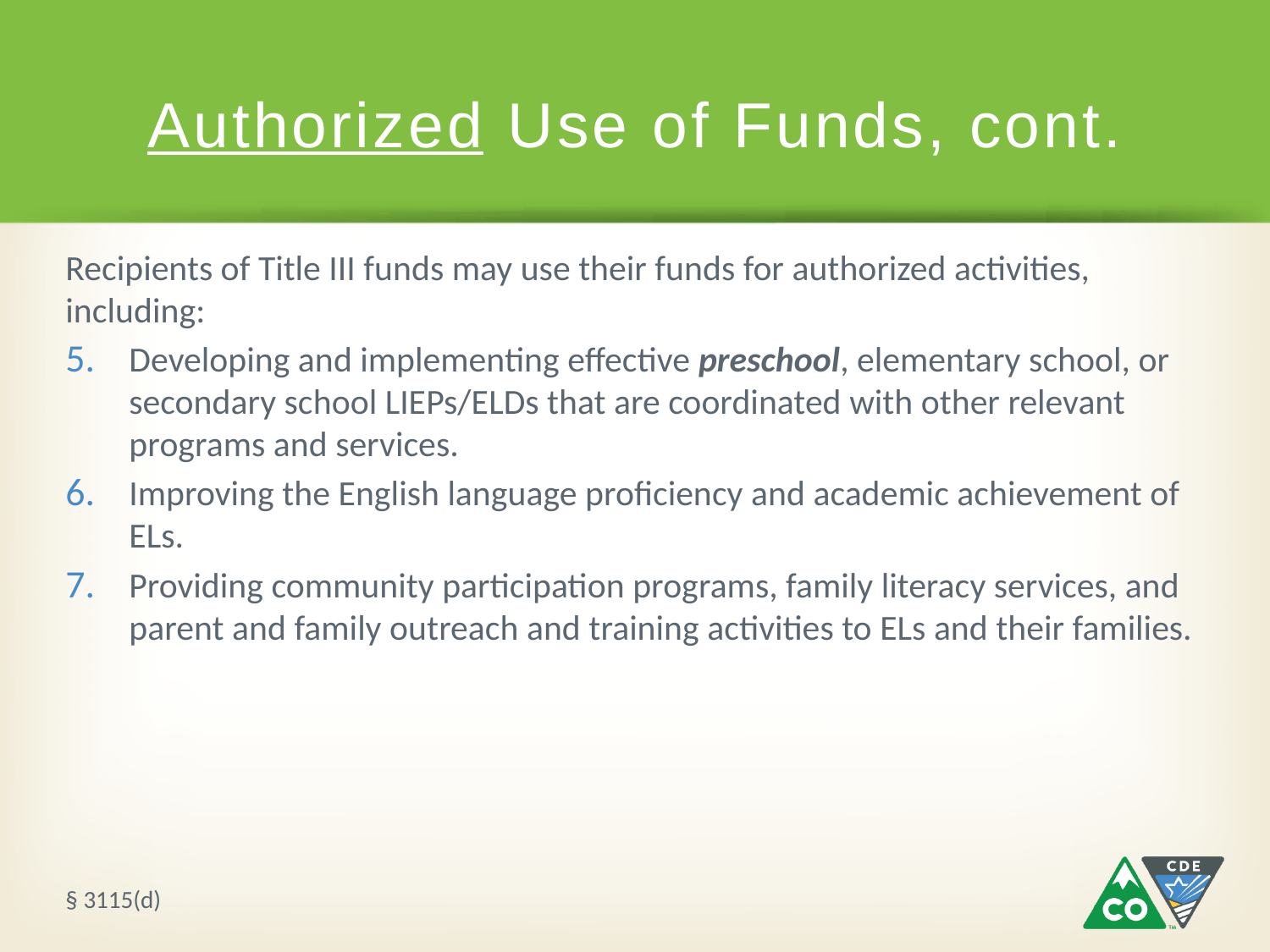

# Authorized Use of Funds, cont.
Recipients of Title III funds may use their funds for authorized activities, including:
Developing and implementing effective preschool, elementary school, or secondary school LIEPs/ELDs that are coordinated with other relevant programs and services.
Improving the English language proficiency and academic achievement of ELs.
Providing community participation programs, family literacy services, and parent and family outreach and training activities to ELs and their families.

§ 3115(d)